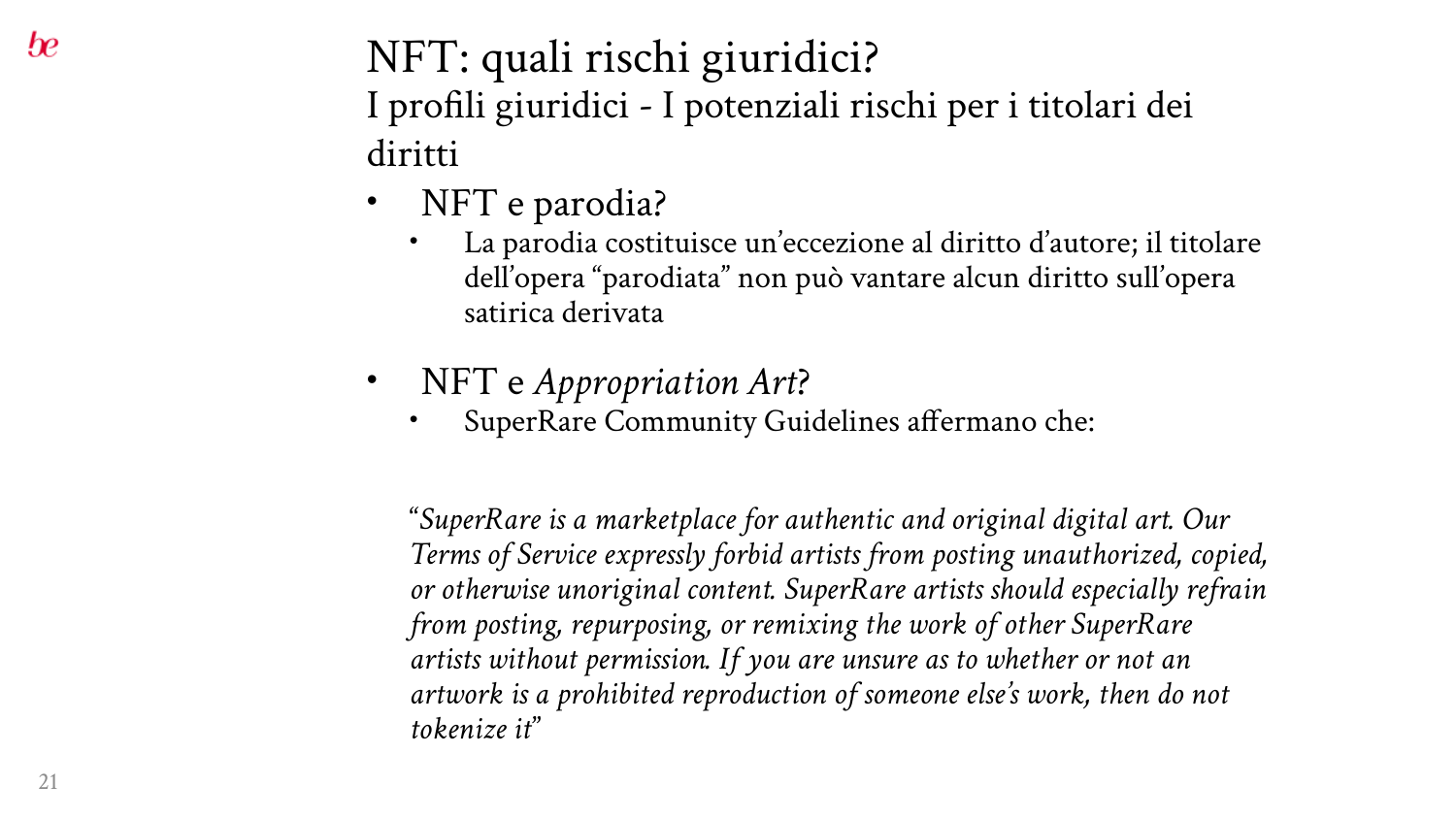

# NFT: quali rischi giuridici?
I profili giuridici - I potenziali rischi per i titolari dei diritti

NFT e parodia?
La parodia costituisce un’eccezione al diritto d’autore; il titolare dell’opera “parodiata” non può vantare alcun diritto sull’opera satirica derivata
NFT e Appropriation Art?
SuperRare Community Guidelines affermano che:

“SuperRare is a marketplace for authentic and original digital art. Our Terms of Service expressly forbid artists from posting unauthorized, copied, or otherwise unoriginal content. SuperRare artists should especially refrain from posting, repurposing, or remixing the work of other SuperRare artists without permission. If you are unsure as to whether or not an artwork is a prohibited reproduction of someone else’s work, then do not tokenize it”
21